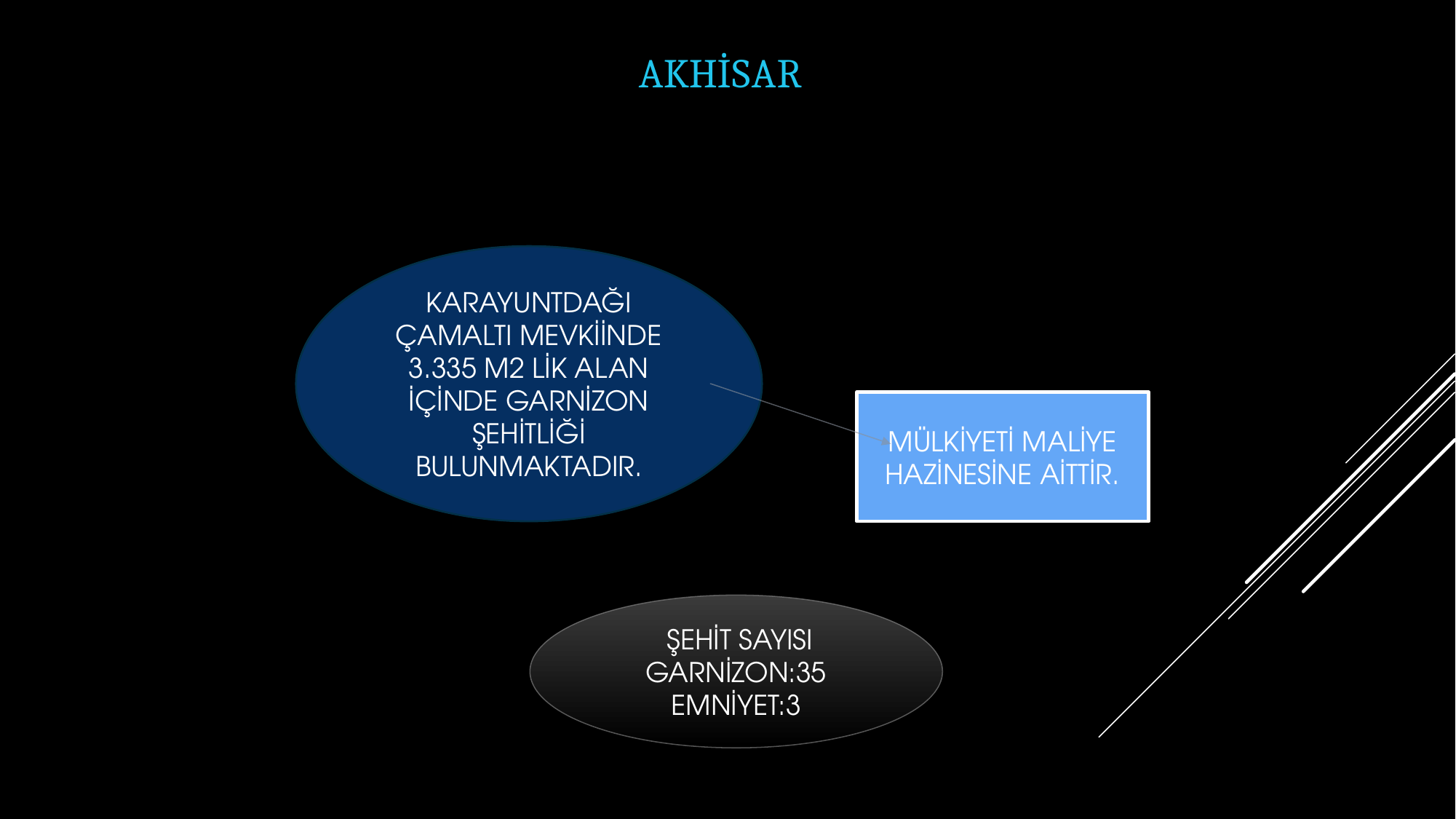

# AKHİSAR
KARAYUNTDAĞI ÇAMALTI MEVKİİNDE 3.335 M2 LİK ALAN İÇİNDE GARNİZON ŞEHİTLİĞİ BULUNMAKTADIR.
MÜLKİYETİ MALİYE HAZİNESİNE AİTTİR.
 ŞEHİT SAYISI
GARNİZON:35
EMNİYET:3